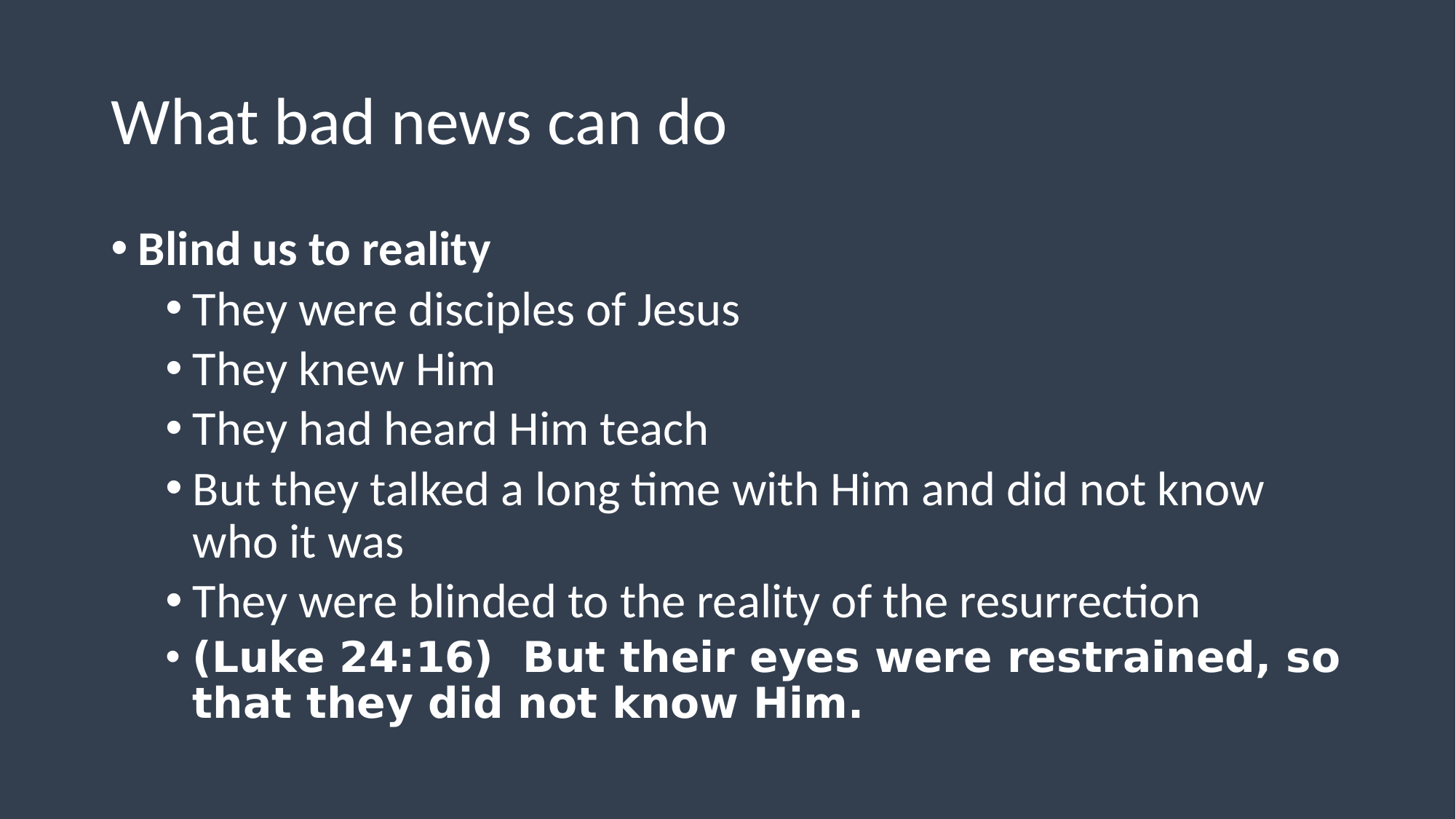

# What bad news can do
Blind us to reality
They were disciples of Jesus
They knew Him
They had heard Him teach
But they talked a long time with Him and did not know who it was
They were blinded to the reality of the resurrection
(Luke 24:16)  But their eyes were restrained, so that they did not know Him.